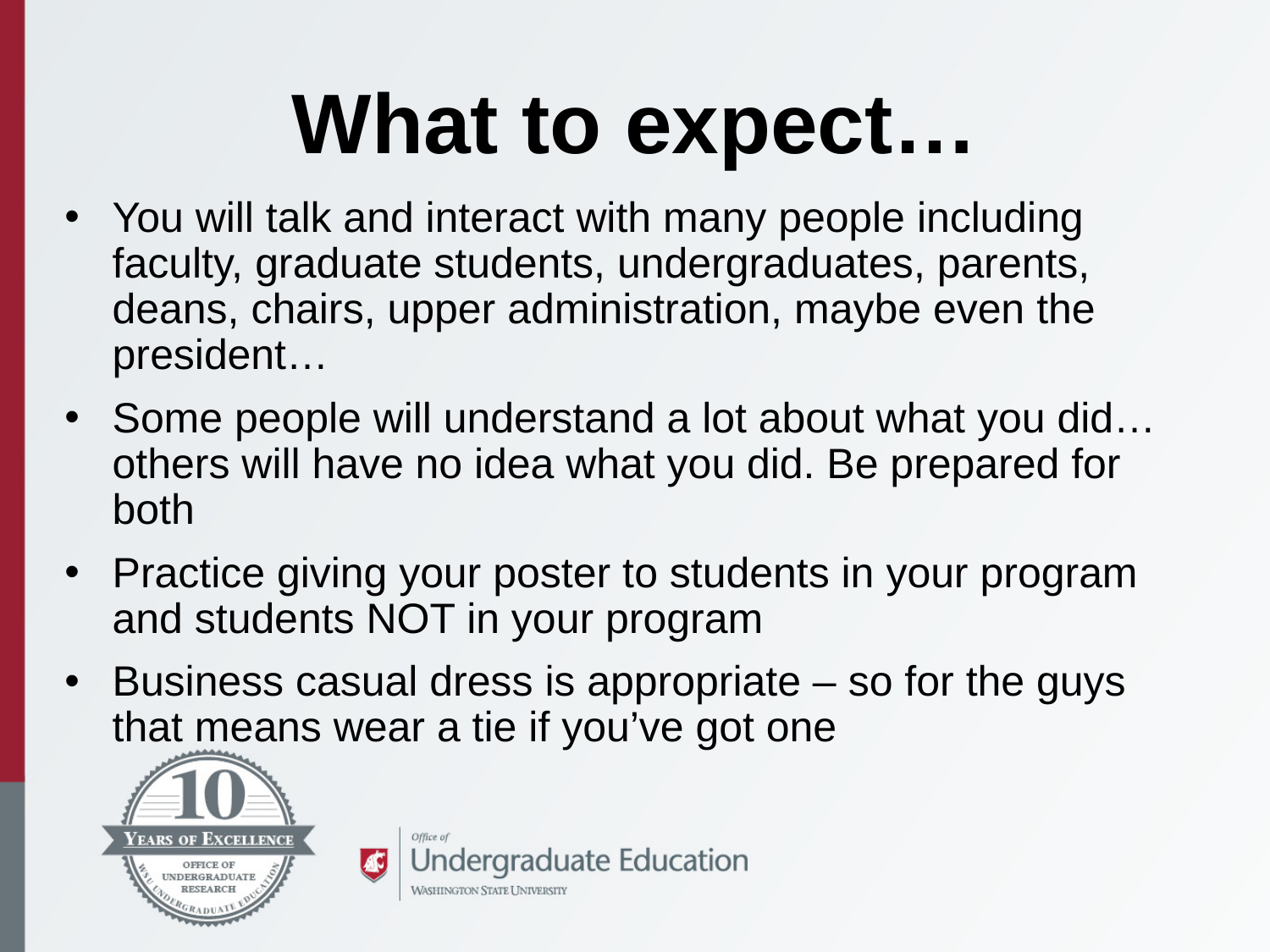

What to expect…
You will talk and interact with many people including faculty, graduate students, undergraduates, parents, deans, chairs, upper administration, maybe even the president…
Some people will understand a lot about what you did…others will have no idea what you did. Be prepared for both
Practice giving your poster to students in your program and students NOT in your program
Business casual dress is appropriate – so for the guys that means wear a tie if you’ve got one